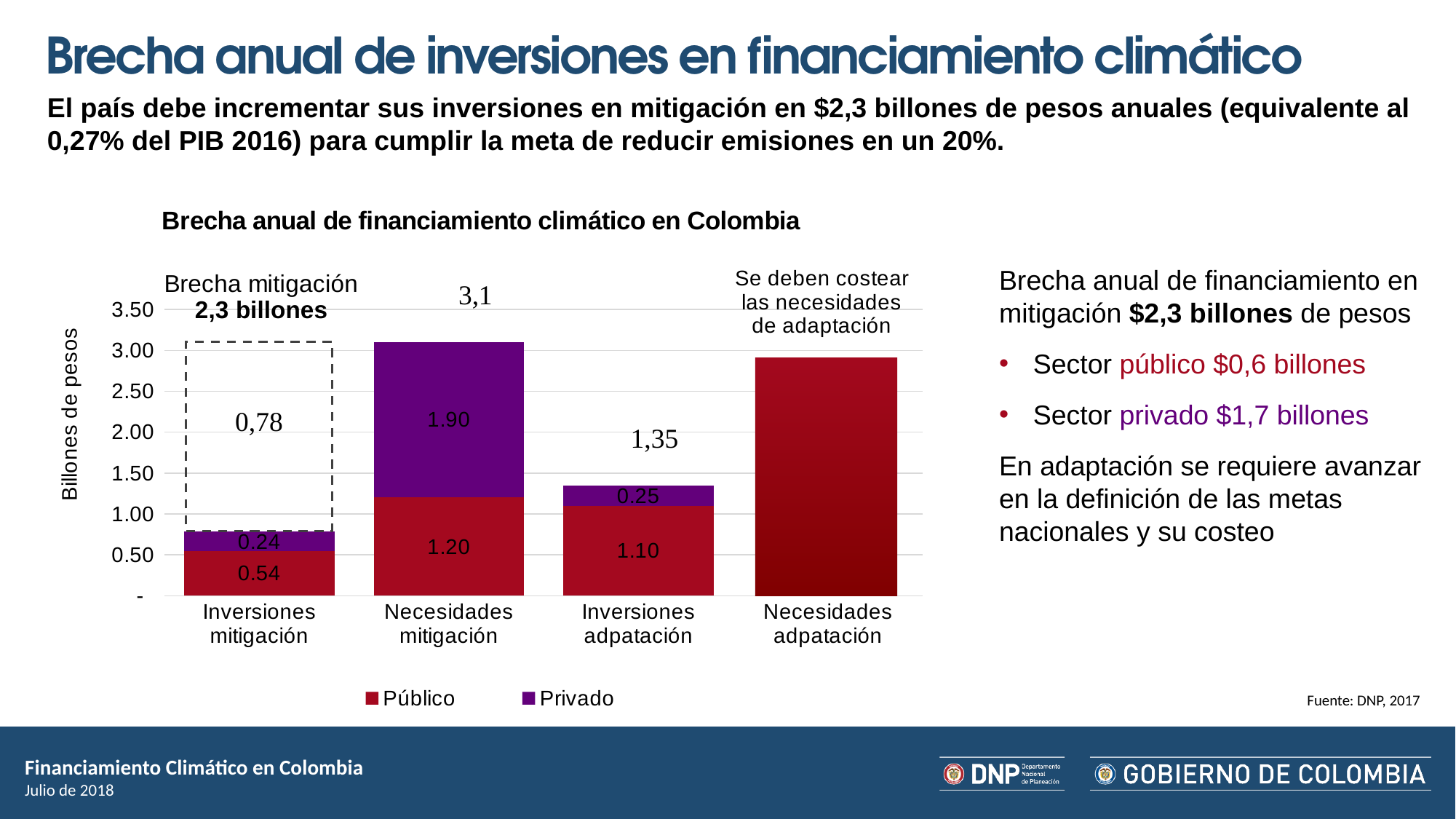

# Brecha anual de inversiones en financiamiento climático
El país debe incrementar sus inversiones en mitigación en $2,3 billones de pesos anuales (equivalente al 0,27% del PIB 2016) para cumplir la meta de reducir emisiones en un 20%.

### Chart: Brecha anual de financiamiento climático en Colombia

| Category | Público | Privado  |
|---|---|---|
| Inversiones mitigación | 0.5418 | 0.24 |
| Necesidades mitigación | 1.2 | 1.9 |
| Inversiones adpatación | 1.1 | 0.2484 |
| Necesidades adpatación | None | None |
Brecha anual de financiamiento en mitigación $2,3 billones de pesos
Sector público $0,6 billones
Sector privado $1,7 billones
En adaptación se requiere avanzar en la definición de las metas nacionales y su costeo
Fuente: DNP, 2017